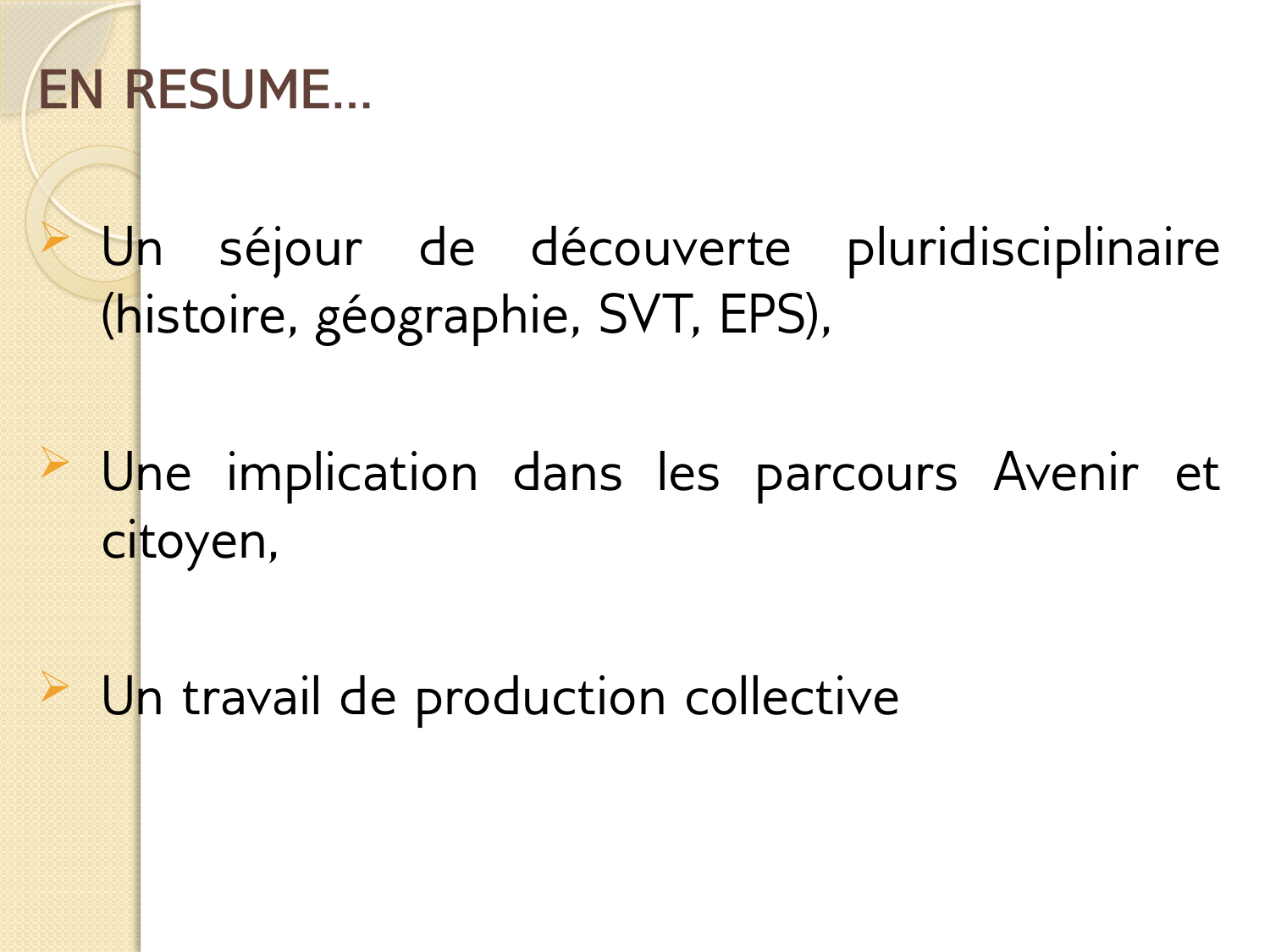

EN RESUME…

Un séjour de découverte pluridisciplinaire (histoire, géographie, SVT, EPS),

Une implication dans les parcours Avenir et citoyen,

Un travail de production collective